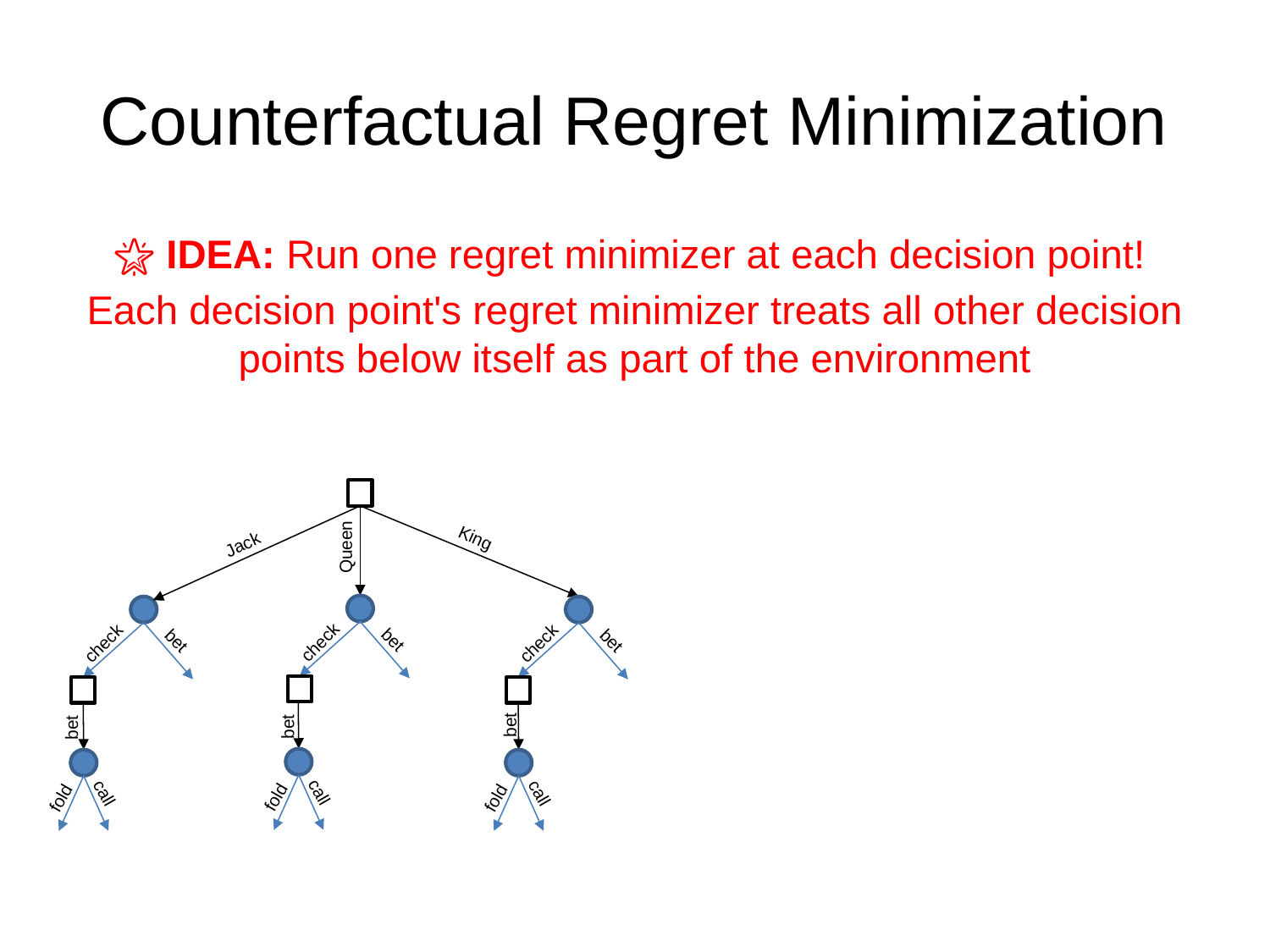

# Counterfactual Regret Minimization
🌟 IDEA: Run one regret minimizer at each decision point!
Each decision point's regret minimizer treats all other decision points below itself as part of the environment

King
Queen
Jack

check
check
check
bet
bet
bet

bet
bet
bet

fold
fold
fold
call
call
call